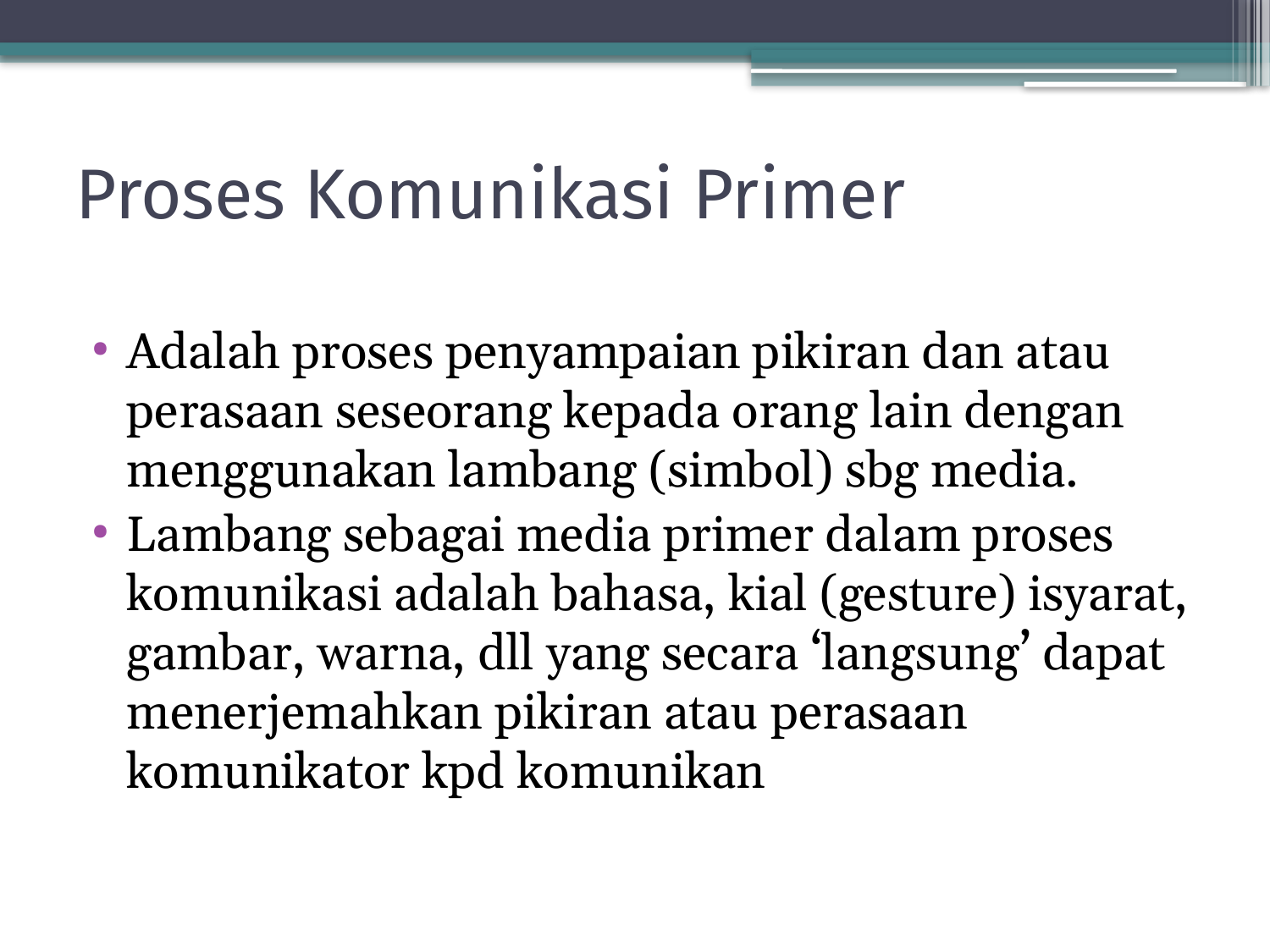

# Proses Komunikasi Primer
Adalah proses penyampaian pikiran dan atau perasaan seseorang kepada orang lain dengan menggunakan lambang (simbol) sbg media.
Lambang sebagai media primer dalam proses komunikasi adalah bahasa, kial (gesture) isyarat, gambar, warna, dll yang secara ‘langsung’ dapat menerjemahkan pikiran atau perasaan komunikator kpd komunikan